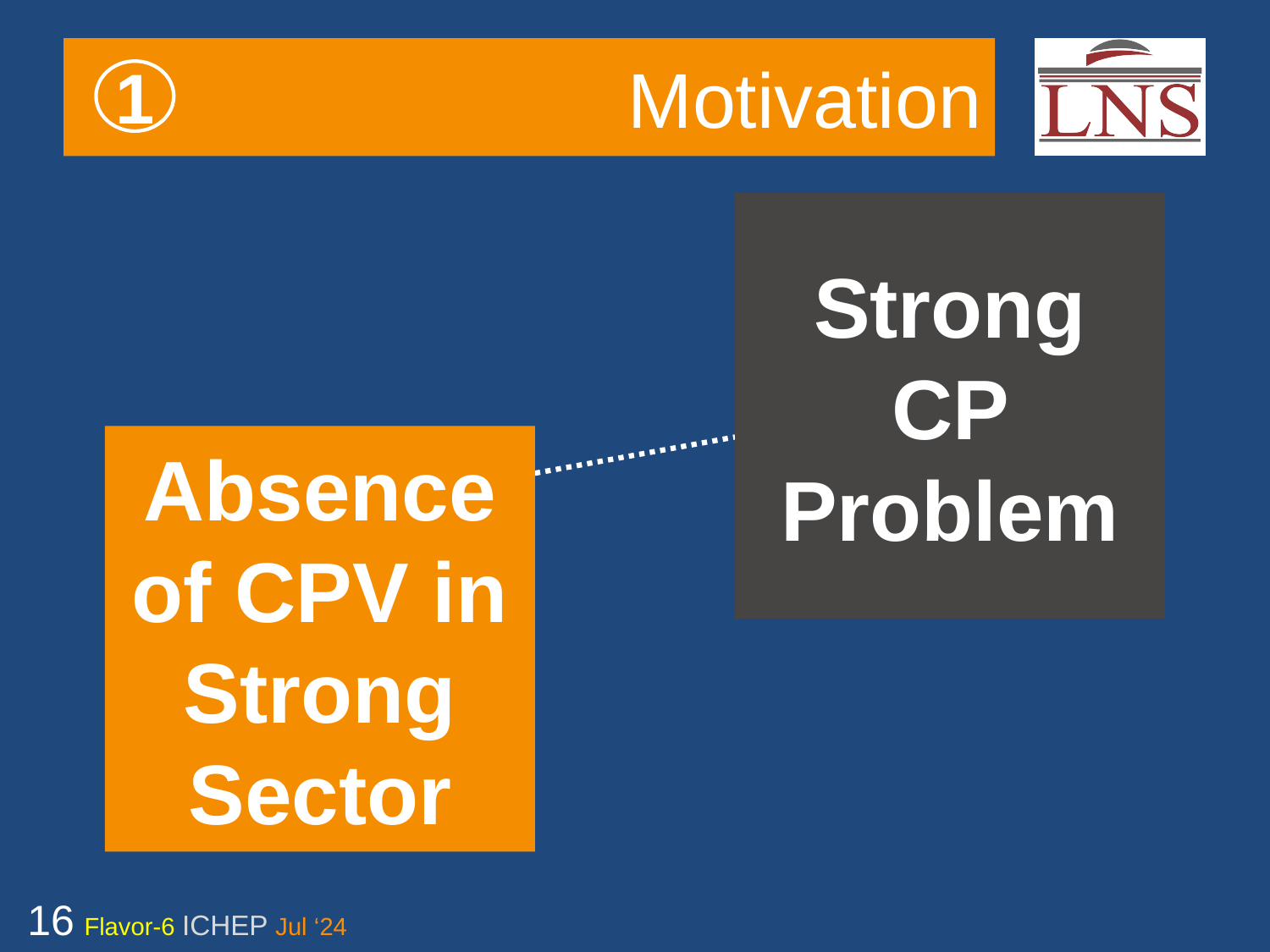

# Motivation
1
Strong CP Problem
Absence of CPV in Strong Sector